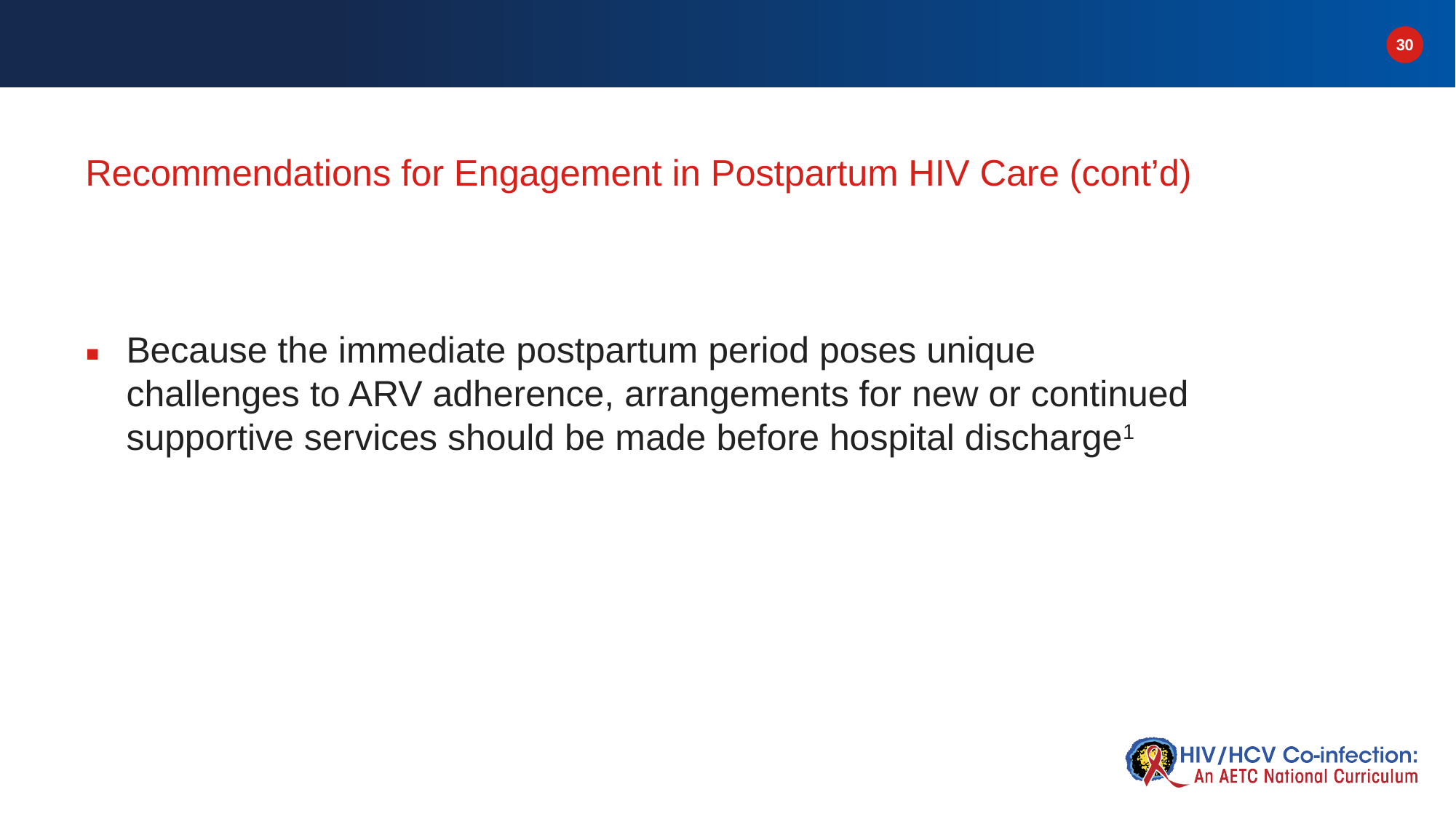

# Recommendations for Engagement in Postpartum HIV Care (cont’d)
Because the immediate postpartum period poses unique challenges to ARV adherence, arrangements for new or continued supportive services should be made before hospital discharge1